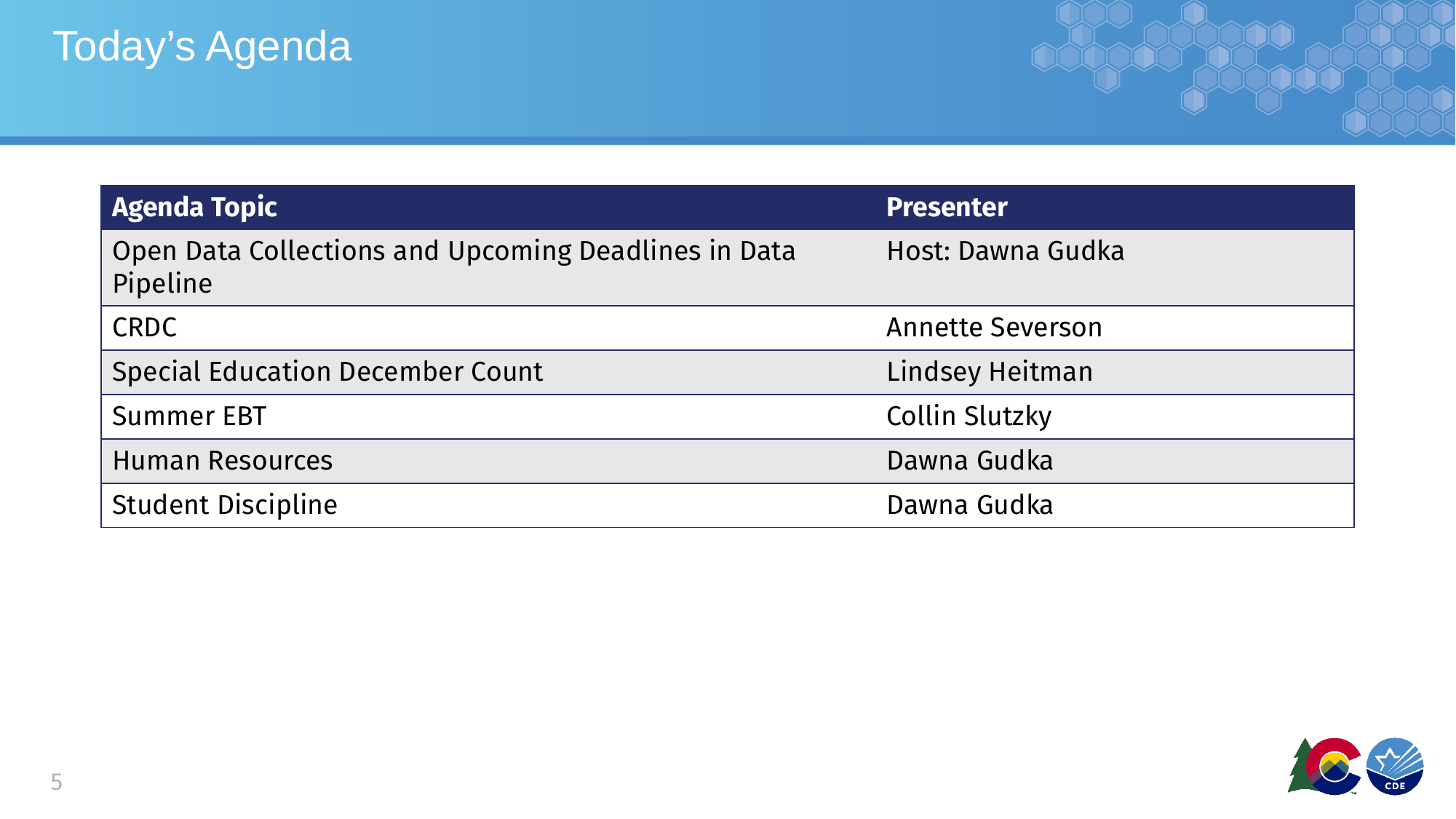

# Today’s Agenda
| Agenda Topic | Presenter |
| --- | --- |
| Open Data Collections and Upcoming Deadlines in Data Pipeline | Host: Dawna Gudka |
| CRDC | Annette Severson |
| Special Education December Count | Lindsey Heitman |
| Summer EBT | Collin Slutzky |
| Human Resources | Dawna Gudka |
| Student Discipline | Dawna Gudka |
5